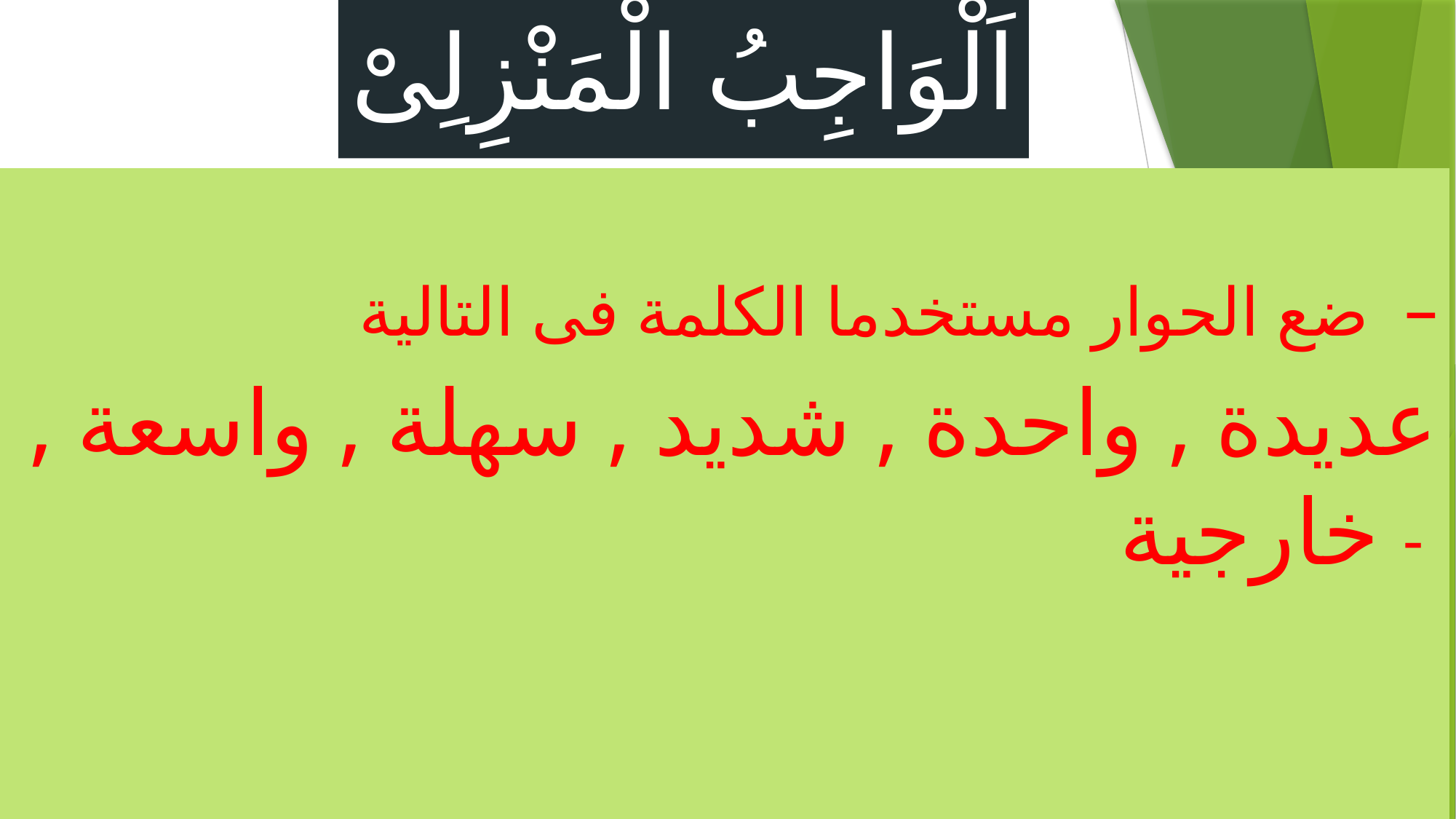

# اَلْوَاجِبُ الْمَنْزِلِىْ

 ضع الحوار مستخدما الكلمة فى التالية  –
عديدة , واحدة , شديد , سهلة , واسعة , خارجية -